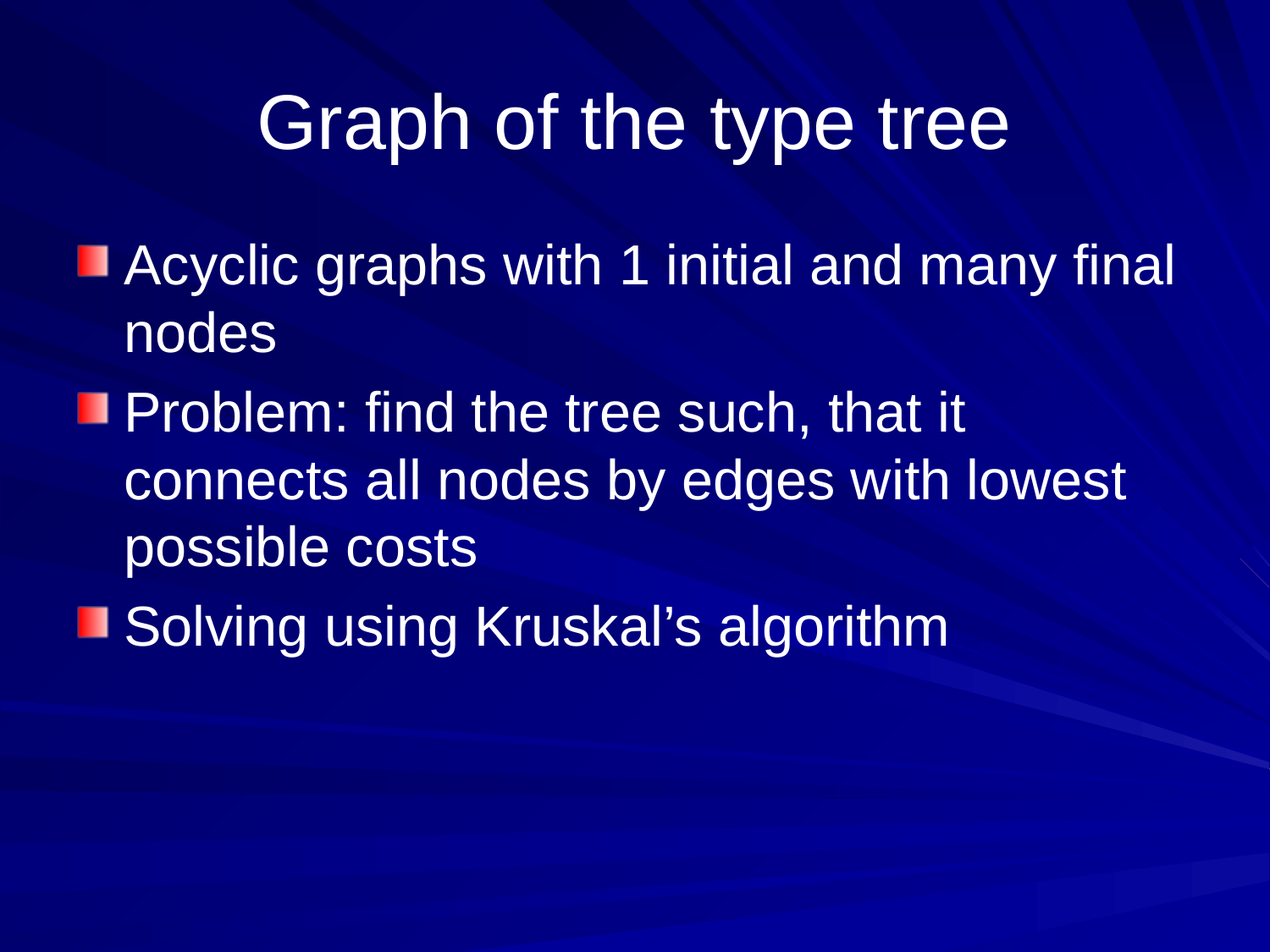

# Graph of the type tree
Acyclic graphs with 1 initial and many final nodes
Problem: find the tree such, that it connects all nodes by edges with lowest possible costs
Solving using Kruskal’s algorithm